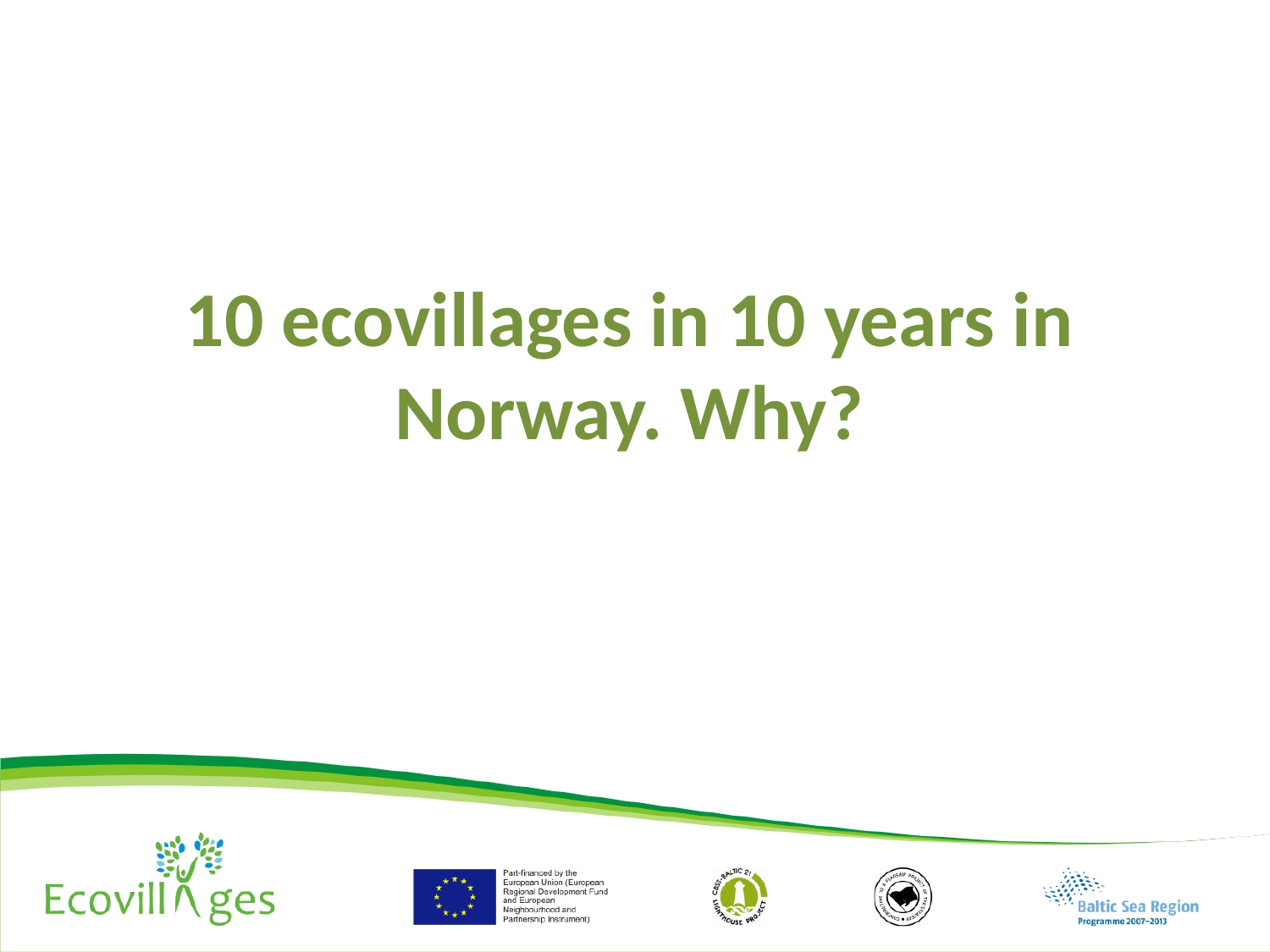

# 10 ecovillages in 10 years in Norway. Why?